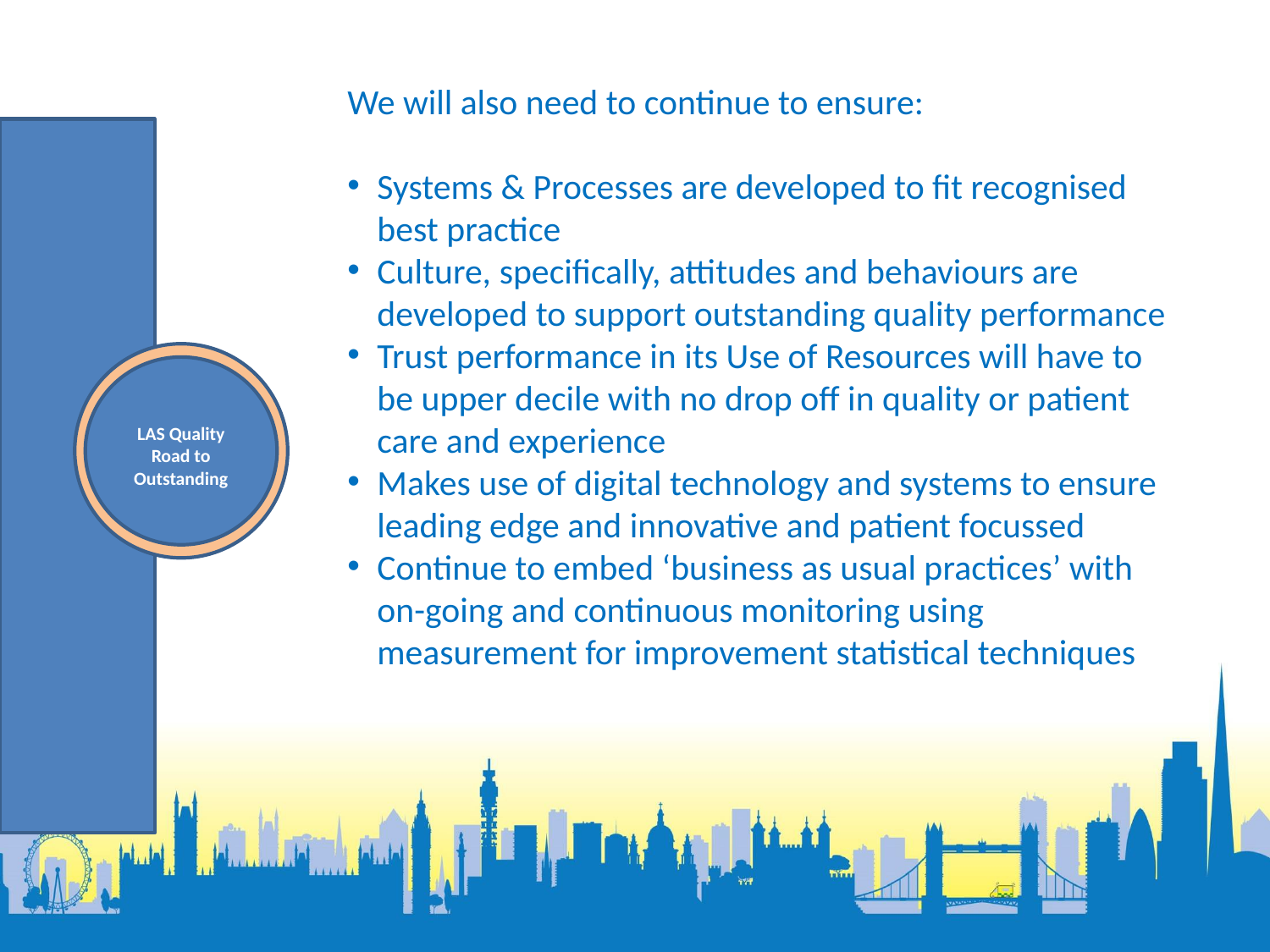

We will also need to continue to ensure:

Systems & Processes are developed to fit recognised best practice
Culture, specifically, attitudes and behaviours are developed to support outstanding quality performance
Trust performance in its Use of Resources will have to be upper decile with no drop off in quality or patient care and experience
Makes use of digital technology and systems to ensure  leading edge and innovative and patient focussed
Continue to embed ‘business as usual practices’ with on-going and continuous monitoring using measurement for improvement statistical techniques

LAS Quality Road to Outstanding